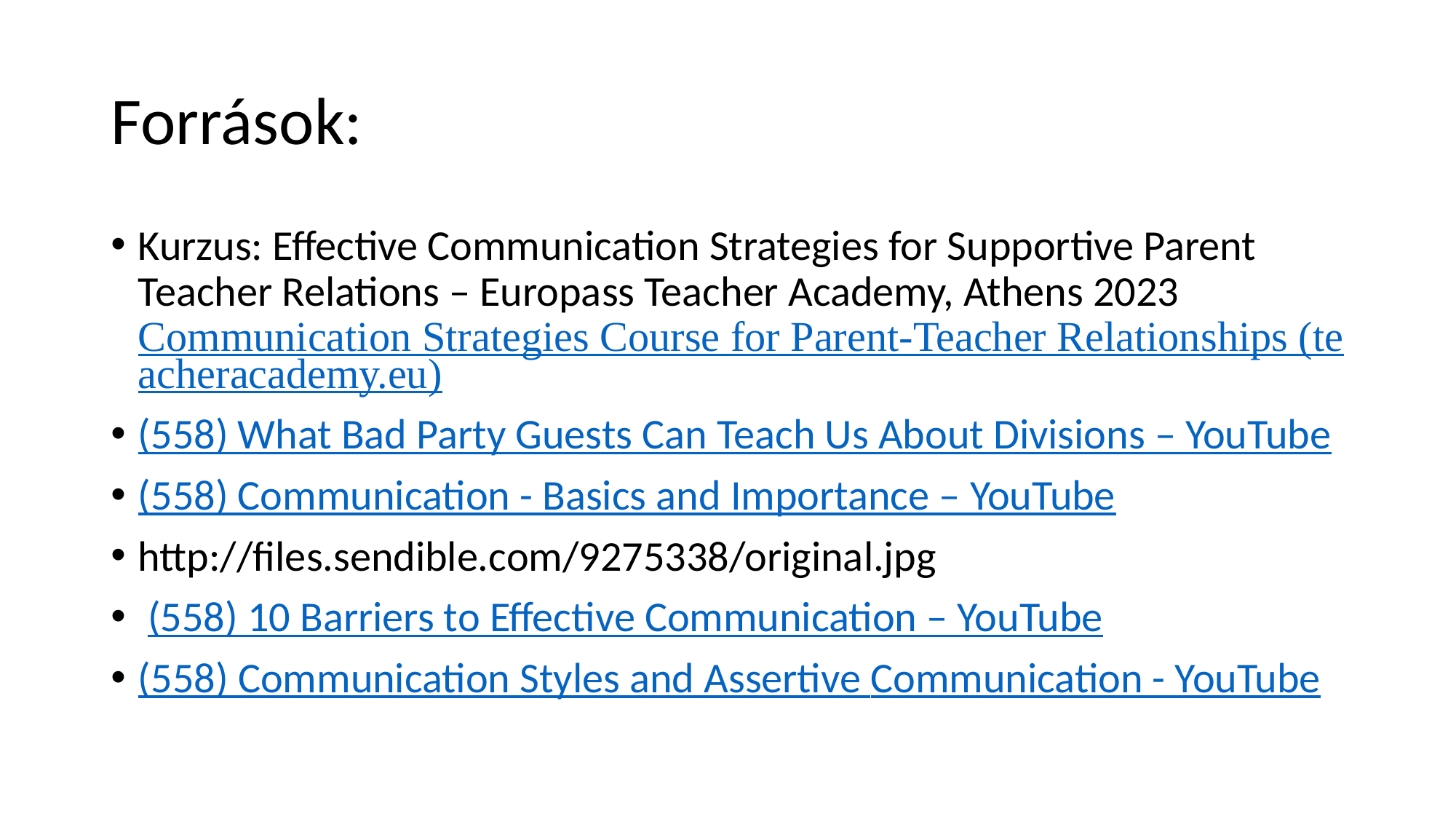

# Források:
Kurzus: Effective Communication Strategies for Supportive Parent Teacher Relations – Europass Teacher Academy, Athens 2023 Communication Strategies Course for Parent-Teacher Relationships (teacheracademy.eu)
(558) What Bad Party Guests Can Teach Us About Divisions – YouTube
(558) Communication - Basics and Importance – YouTube
http://files.sendible.com/9275338/original.jpg
 (558) 10 Barriers to Effective Communication – YouTube
(558) Communication Styles and Assertive Communication - YouTube